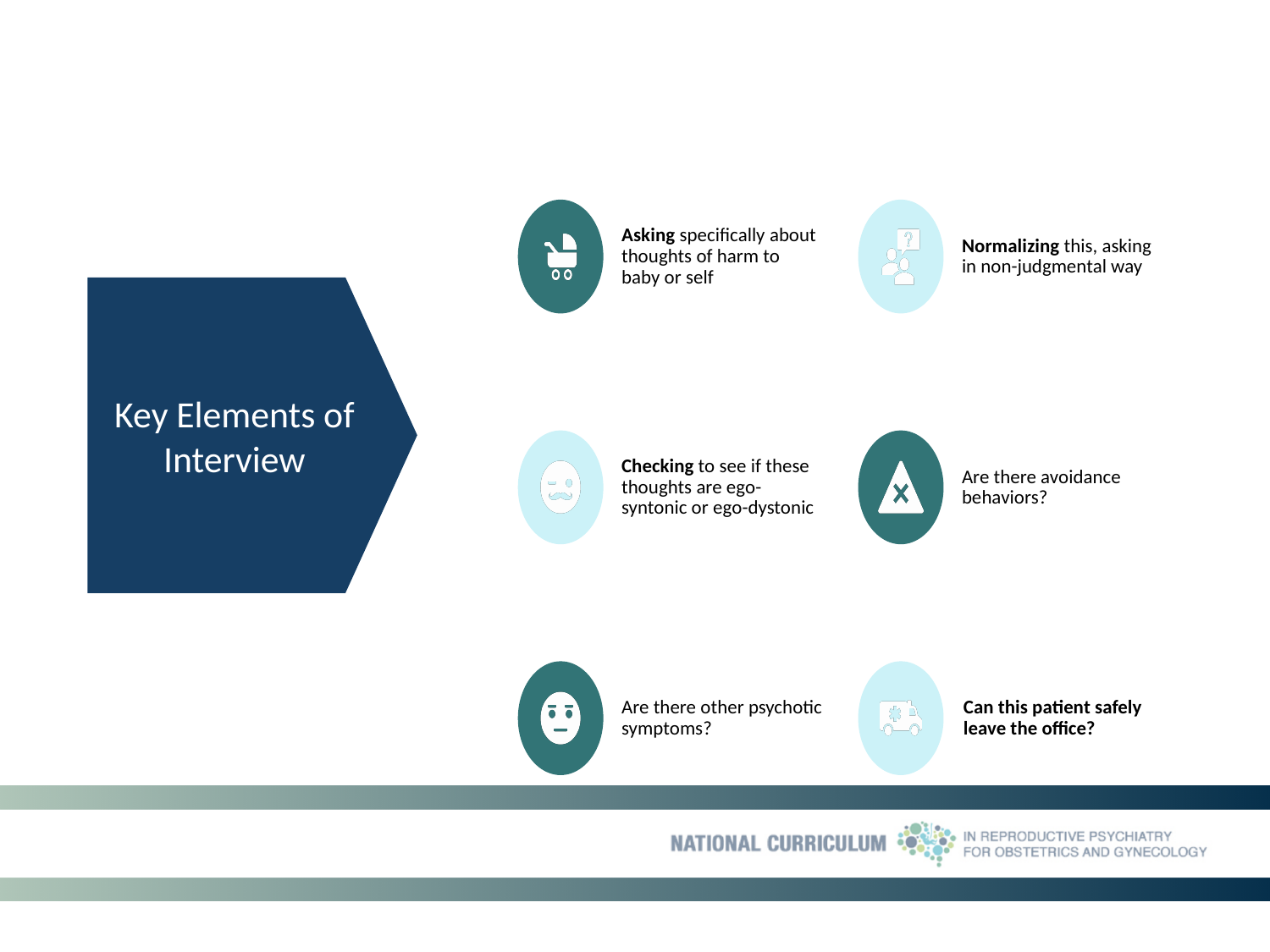

# Key Elements of Interview
Assessment

Asking specifically about thoughts of harm to baby or self

Normalizing this, asking in non-judgmental way

Checking to see if these thoughts are ego-syntonic or ego-dystonic

Are there avoidance behaviors?

Are there other psychotic symptoms?

Can this patient safely leave the office?

Key Elements of Interview